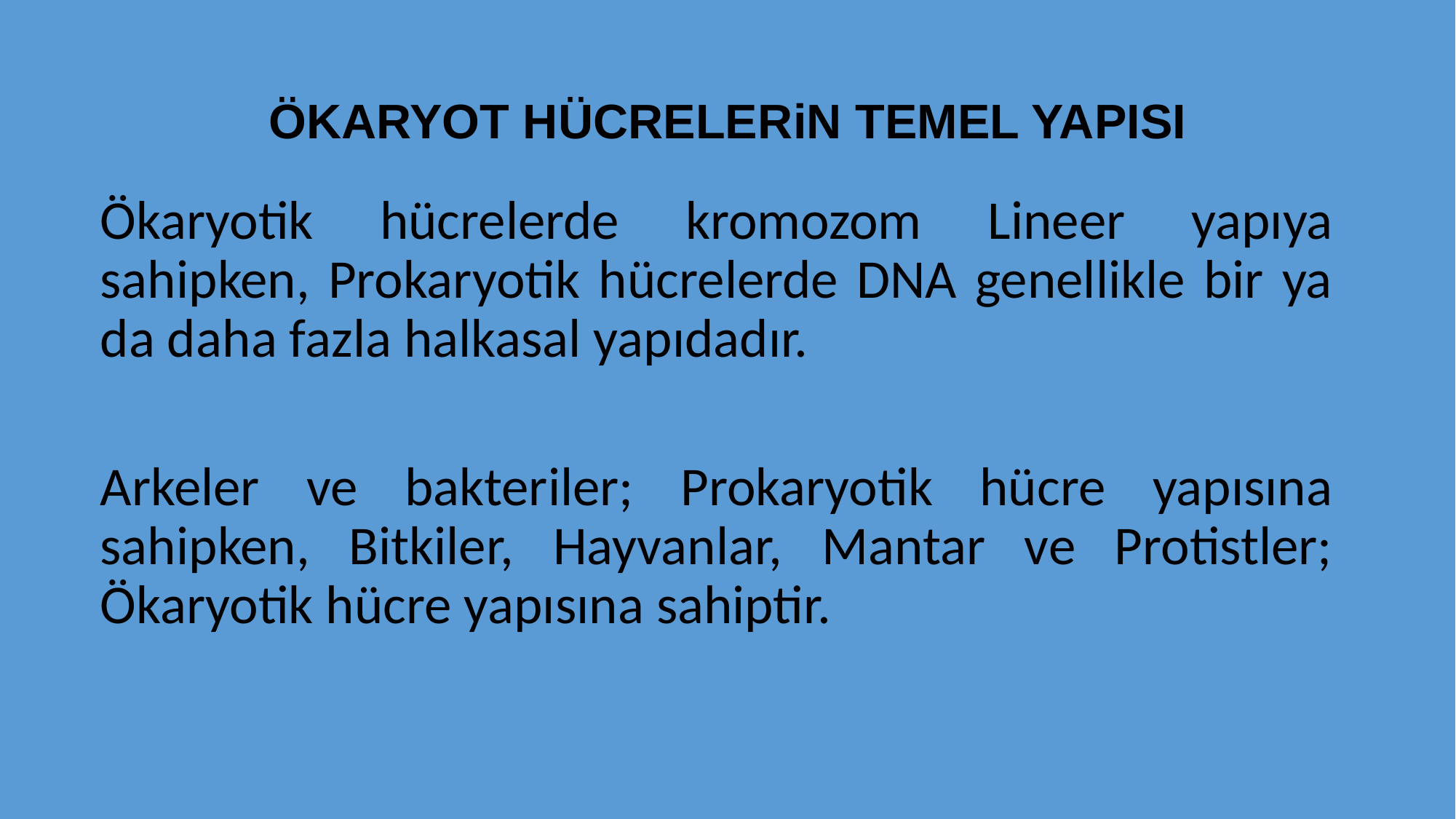

# ÖKARYOT HÜCRELERiN TEMEL YAPISI
Ökaryotik hücrelerde kromozom Lineer yapıya sahipken, Prokaryotik hücrelerde DNA genellikle bir ya da daha fazla halkasal yapıdadır.

Arkeler ve bakteriler; Prokaryotik hücre yapısına sahipken, Bitkiler, Hayvanlar, Mantar ve Protistler; Ökaryotik hücre yapısına sahiptir.